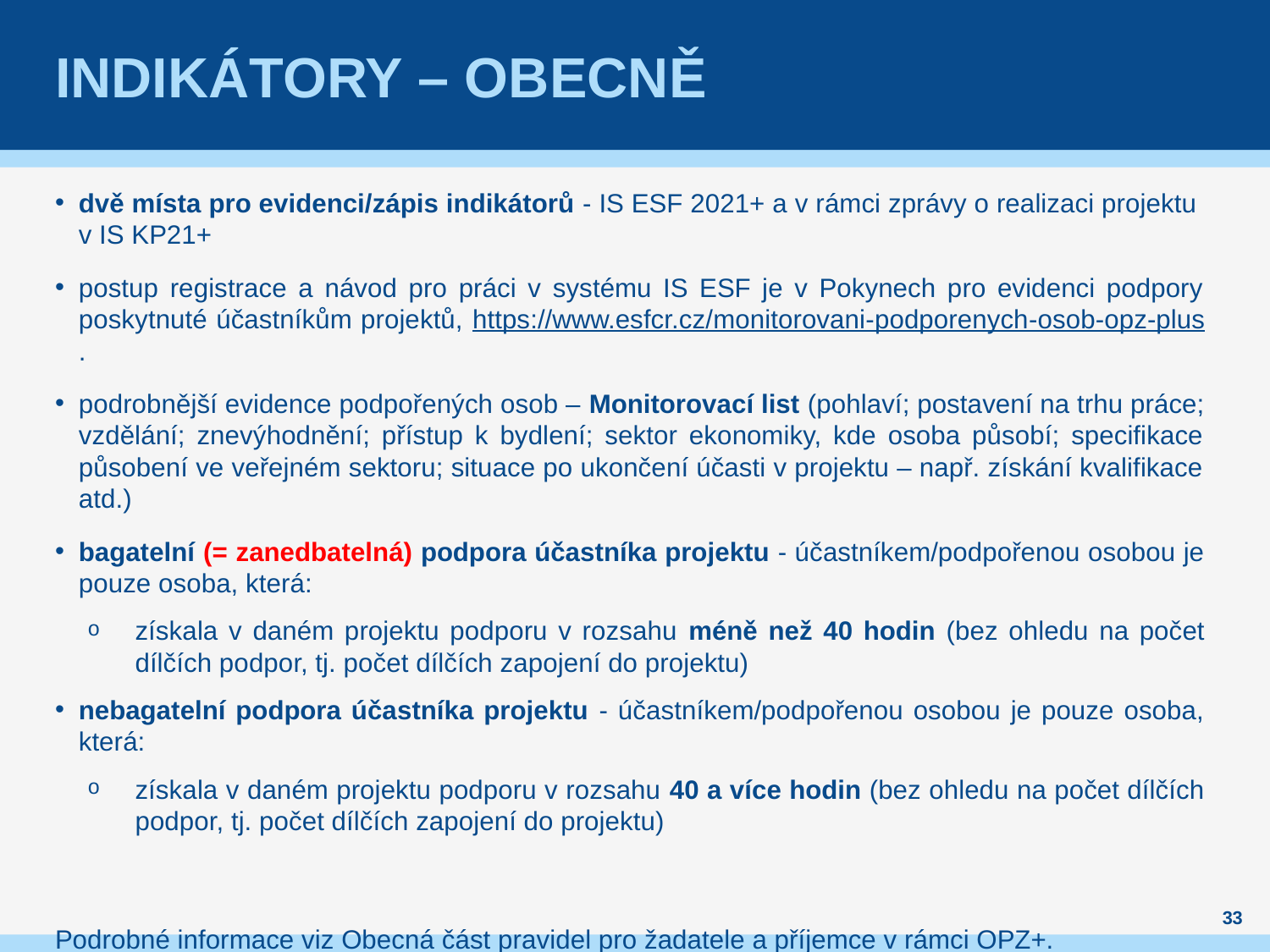

# Indikátory – obecně
dvě místa pro evidenci/zápis indikátorů - IS ESF 2021+ a v rámci zprávy o realizaci projektu
v IS KP21+
postup registrace a návod pro práci v systému IS ESF je v Pokynech pro evidenci podpory poskytnuté účastníkům projektů, https://www.esfcr.cz/monitorovani-podporenych-osob-opz-plus.
podrobnější evidence podpořených osob – Monitorovací list (pohlaví; postavení na trhu práce; vzdělání; znevýhodnění; přístup k bydlení; sektor ekonomiky, kde osoba působí; specifikace působení ve veřejném sektoru; situace po ukončení účasti v projektu – např. získání kvalifikace atd.)
bagatelní (= zanedbatelná) podpora účastníka projektu - účastníkem/podpořenou osobou je pouze osoba, která:
získala v daném projektu podporu v rozsahu méně než 40 hodin (bez ohledu na počet dílčích podpor, tj. počet dílčích zapojení do projektu)
nebagatelní podpora účastníka projektu - účastníkem/podpořenou osobou je pouze osoba, která:
získala v daném projektu podporu v rozsahu 40 a více hodin (bez ohledu na počet dílčích podpor, tj. počet dílčích zapojení do projektu)

Podrobné informace viz Obecná část pravidel pro žadatele a příjemce v rámci OPZ+.

33